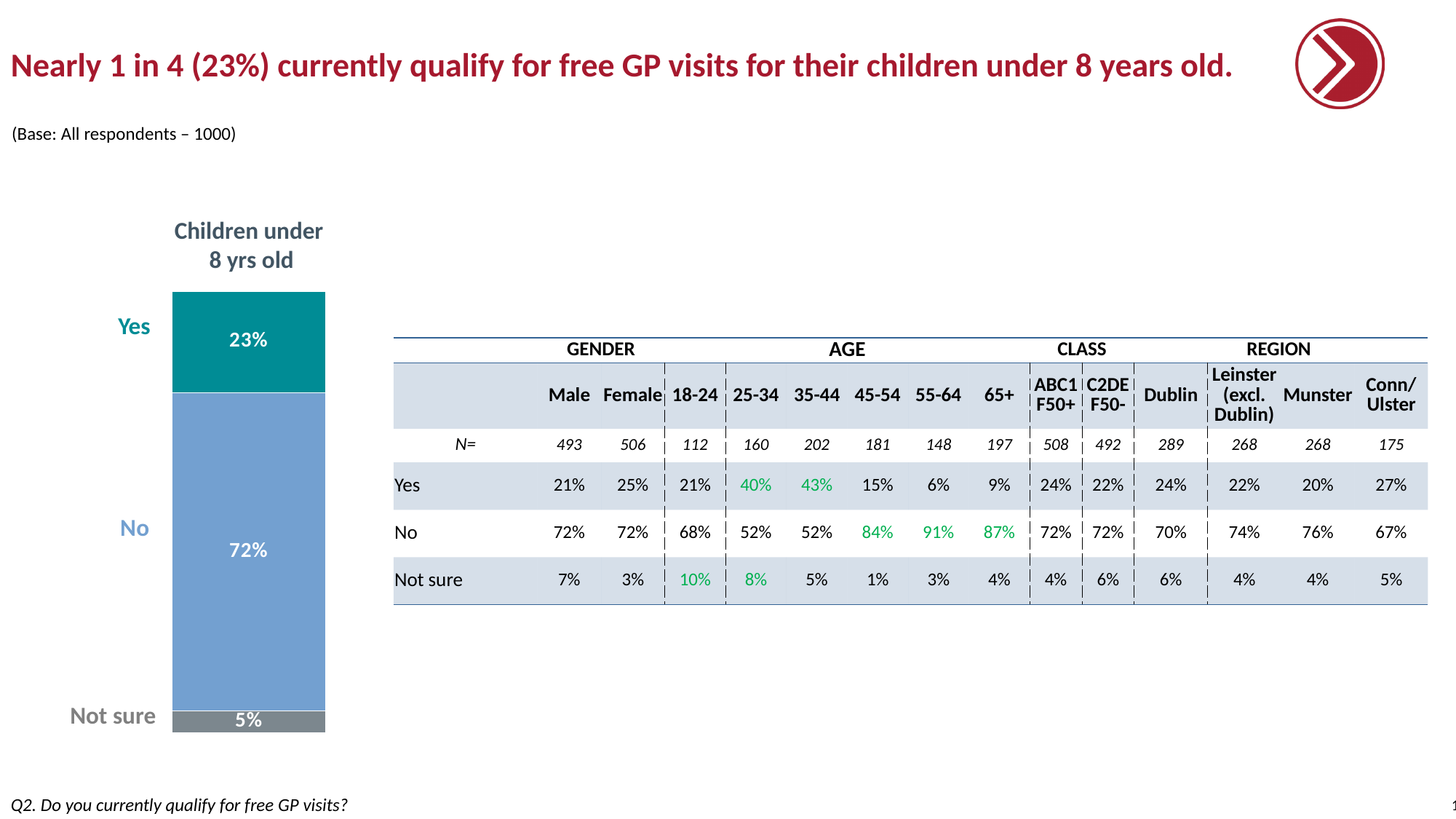

# Nearly 1 in 4 (23%) currently qualify for free GP visits for their children under 8 years old.
(Base: All respondents – 1000)
Children under
 8 yrs old

### Chart

| Category |  |  |  |
|---|---|---|---|
|   | 0.23 | 0.72 | 0.05 |
Yes
|  | GENDER |  | AGE |  |  |  |  |  | CLASS |  | REGION |  |  |  |
| --- | --- | --- | --- | --- | --- | --- | --- | --- | --- | --- | --- | --- | --- | --- |
|  | Male | Female | 18-24 | 25-34 | 35-44 | 45-54 | 55-64 | 65+ | ABC1 F50+ | C2DE F50- | Dublin | Leinster (excl. Dublin) | Munster | Conn/ Ulster |
| N= | 493 | 506 | 112 | 160 | 202 | 181 | 148 | 197 | 508 | 492 | 289 | 268 | 268 | 175 |
| Yes | 21% | 25% | 21% | 40% | 43% | 15% | 6% | 9% | 24% | 22% | 24% | 22% | 20% | 27% |
| No | 72% | 72% | 68% | 52% | 52% | 84% | 91% | 87% | 72% | 72% | 70% | 74% | 76% | 67% |
| Not sure | 7% | 3% | 10% | 8% | 5% | 1% | 3% | 4% | 4% | 6% | 6% | 4% | 4% | 5% |
No
Not sure
Q2. Do you currently qualify for free GP visits?